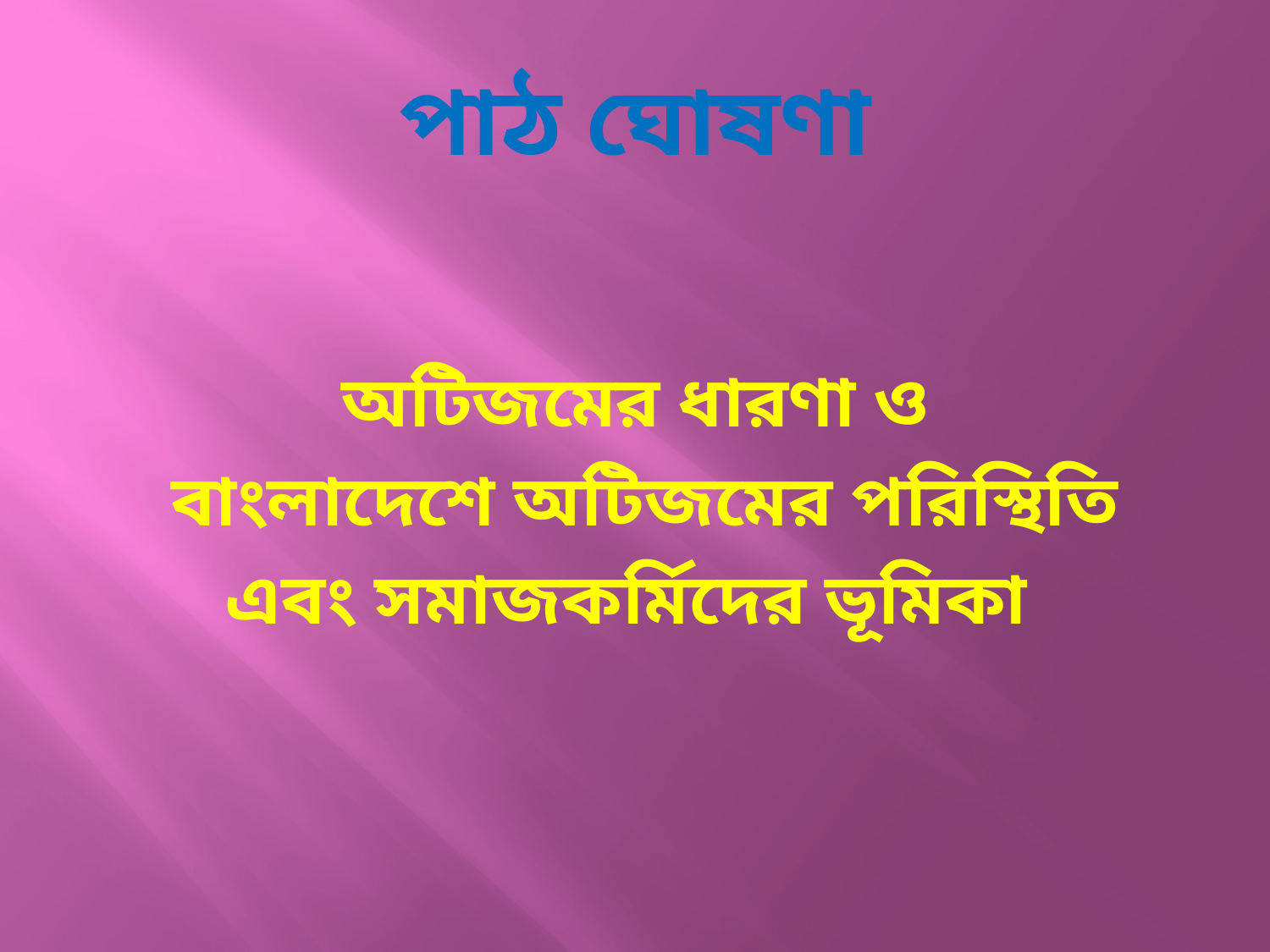

# পাঠ ঘোষণা

অটিজমের ধারণা ও
বাংলাদেশে অটিজমের পরিস্থিতি
এবং সমাজকর্মিদের ভূমিকা